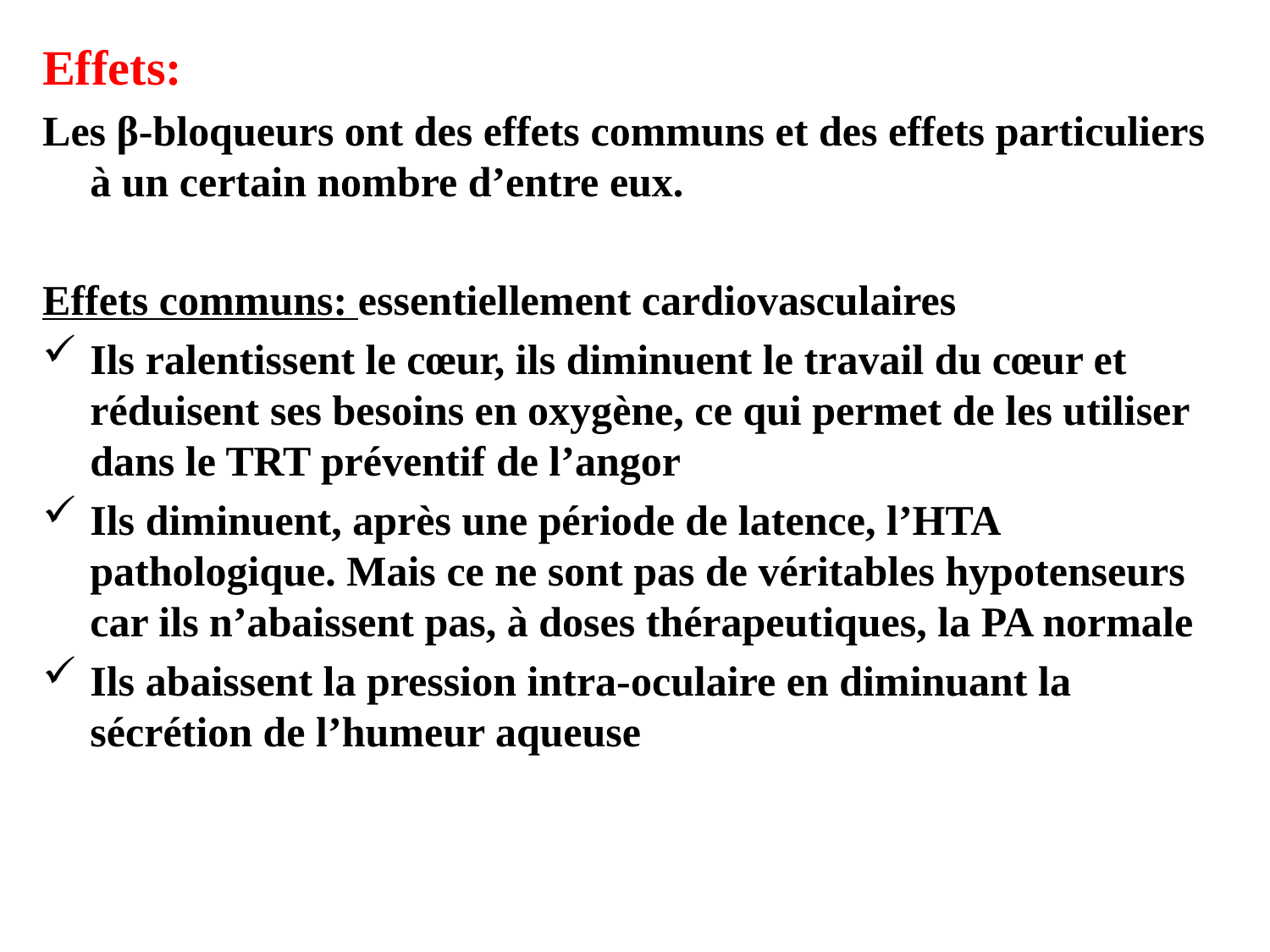

Effets:
Les β-bloqueurs ont des effets communs et des effets particuliers à un certain nombre d’entre eux.

Effets communs: essentiellement cardiovasculaires
Ils ralentissent le cœur, ils diminuent le travail du cœur et réduisent ses besoins en oxygène, ce qui permet de les utiliser dans le TRT préventif de l’angor
Ils diminuent, après une période de latence, l’HTA pathologique. Mais ce ne sont pas de véritables hypotenseurs car ils n’abaissent pas, à doses thérapeutiques, la PA normale
Ils abaissent la pression intra-oculaire en diminuant la sécrétion de l’humeur aqueuse